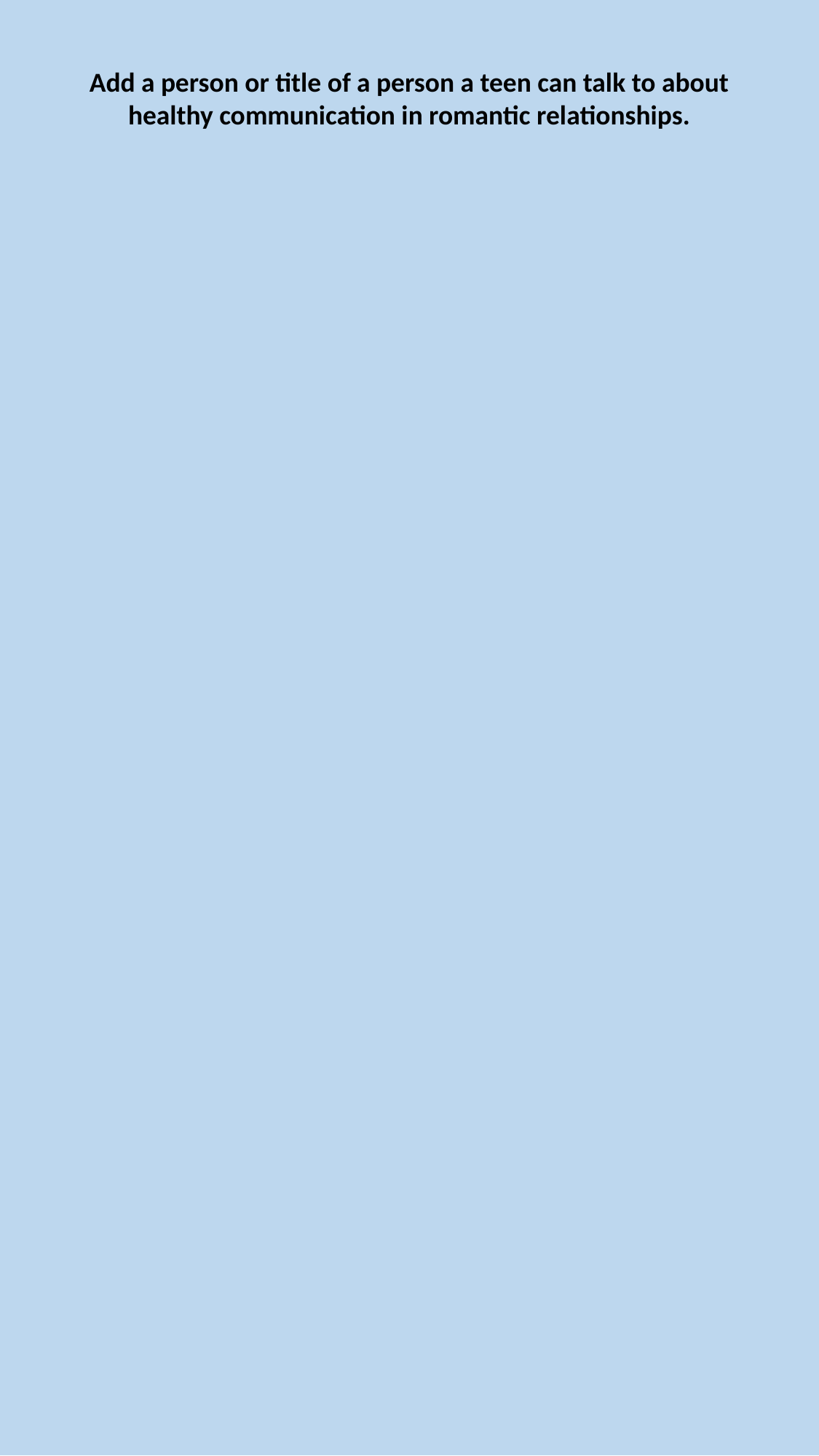

Add a person or title of a person a teen can talk to about healthy communication in romantic relationships.